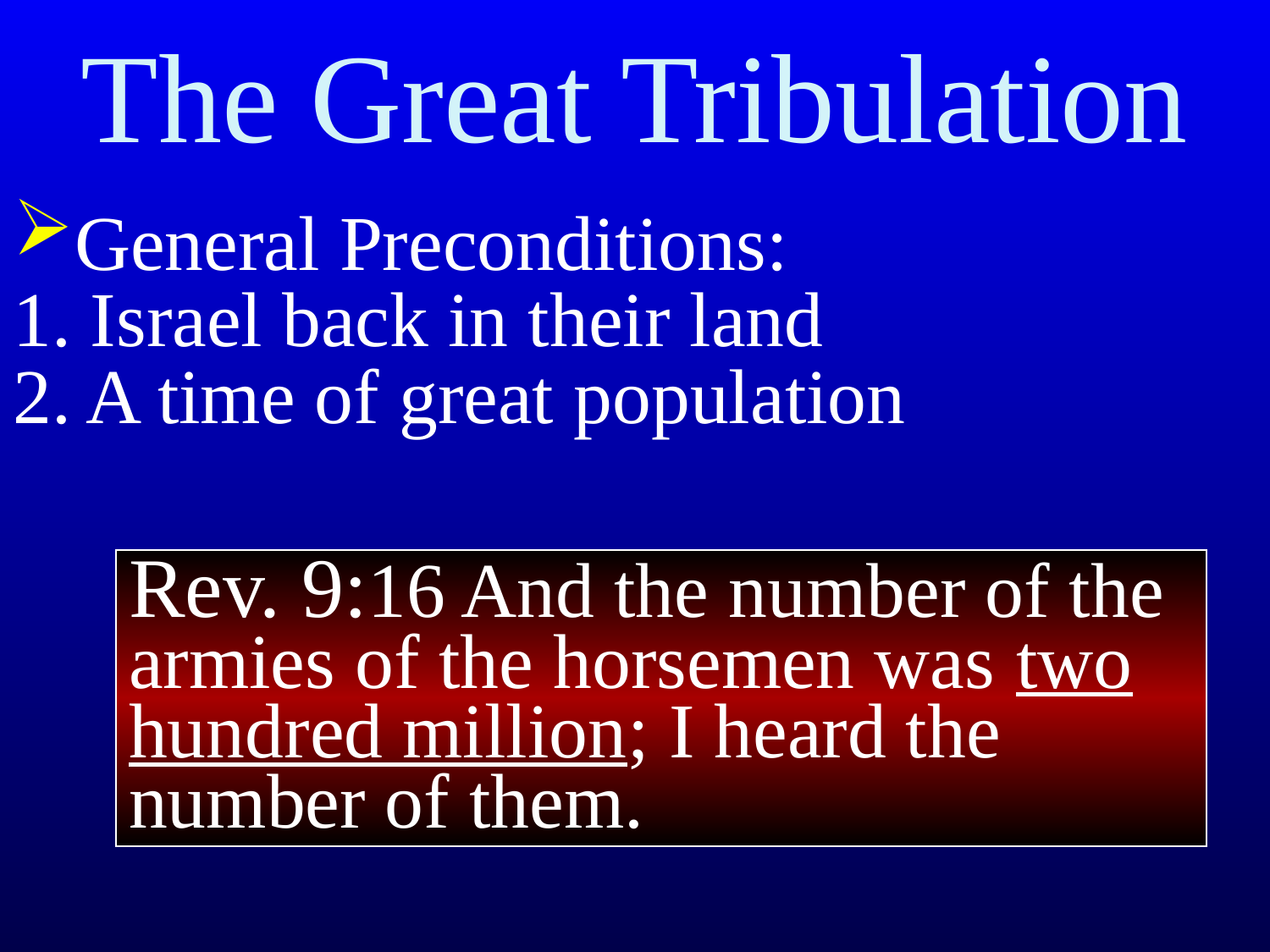

# The Great Tribulation
General Preconditions:
1. Israel back in their land
2. A time of great population
Rev. 9:16 And the number of the armies of the horsemen was two hundred million; I heard the number of them.